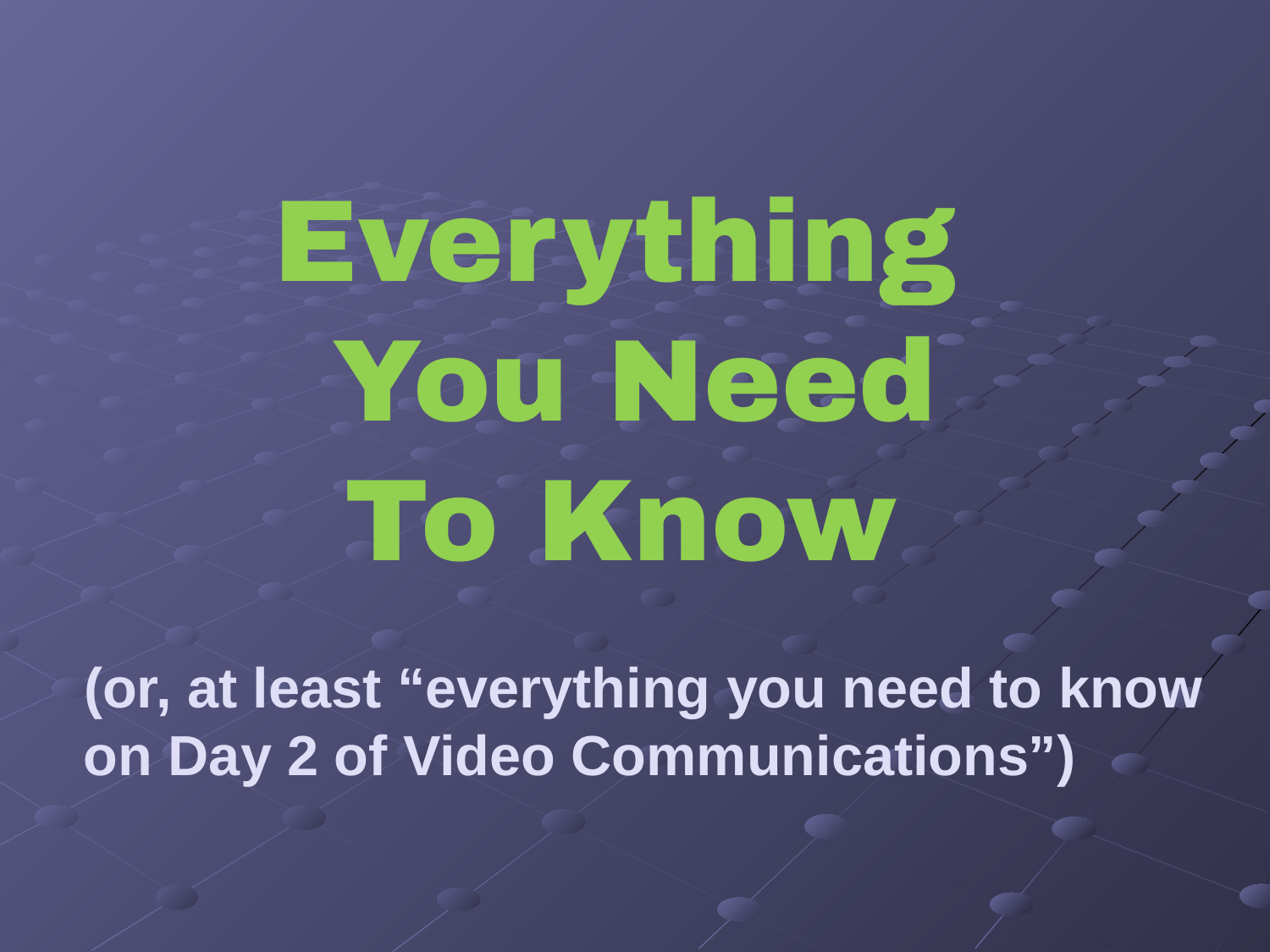

# Everything You Need To Know
(or, at least “everything you need to know
on Day 2 of Video Communications”)